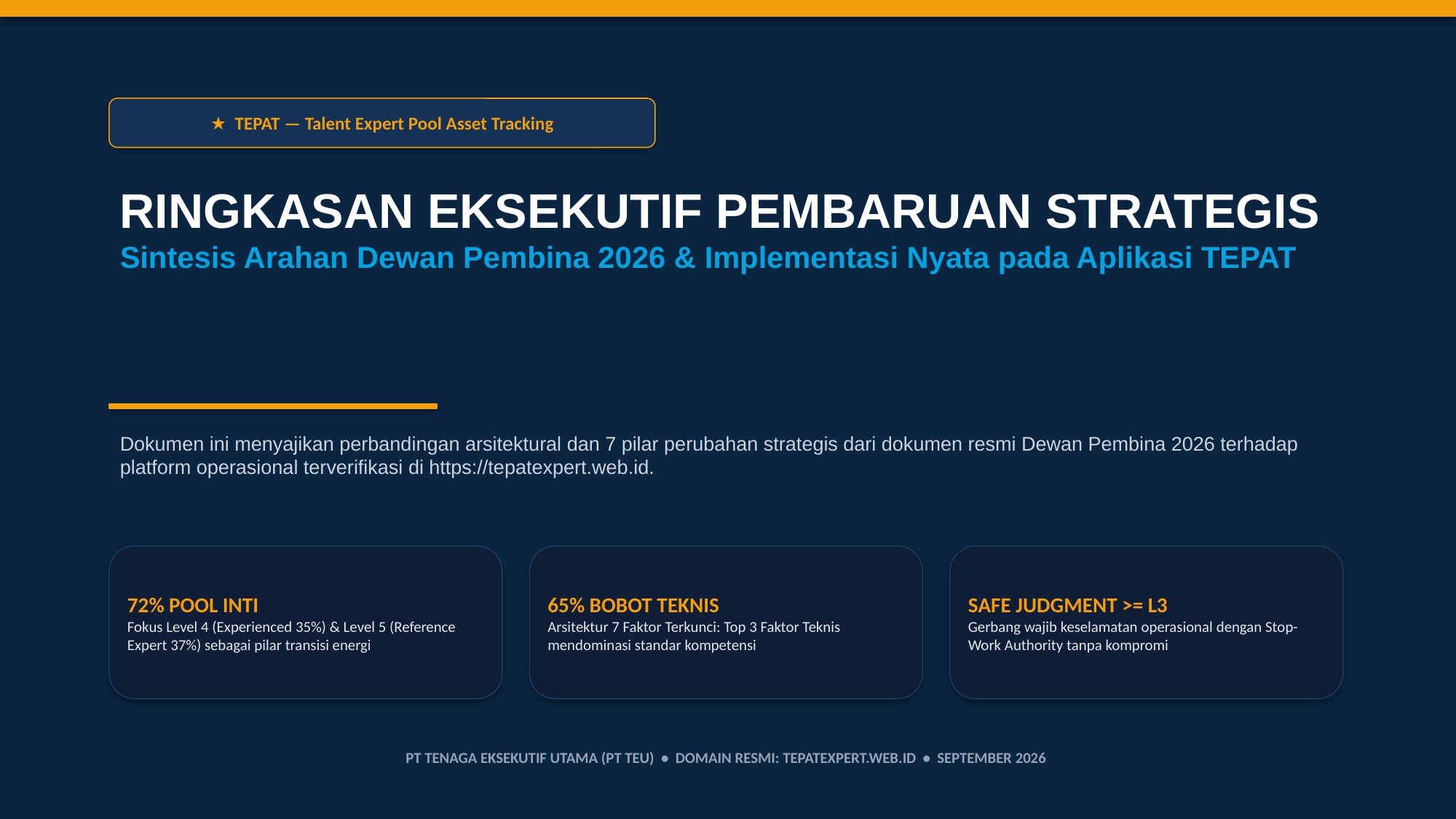

★  TEPAT — Talent Expert Pool Asset Tracking
RINGKASAN EKSEKUTIF PEMBARUAN STRATEGIS
Sintesis Arahan Dewan Pembina 2026 & Implementasi Nyata pada Aplikasi TEPAT

Dokumen ini menyajikan perbandingan arsitektural dan 7 pilar perubahan strategis dari dokumen resmi Dewan Pembina 2026 terhadap platform operasional terverifikasi di https://tepatexpert.web.id.
72% POOL INTI
Fokus Level 4 (Experienced 35%) & Level 5 (Reference Expert 37%) sebagai pilar transisi energi
65% BOBOT TEKNIS
Arsitektur 7 Faktor Terkunci: Top 3 Faktor Teknis mendominasi standar kompetensi
SAFE JUDGMENT >= L3
Gerbang wajib keselamatan operasional dengan Stop-Work Authority tanpa kompromi
PT TENAGA EKSEKUTIF UTAMA (PT TEU)  •  DOMAIN RESMI: TEPATEXPERT.WEB.ID  •  SEPTEMBER 2026